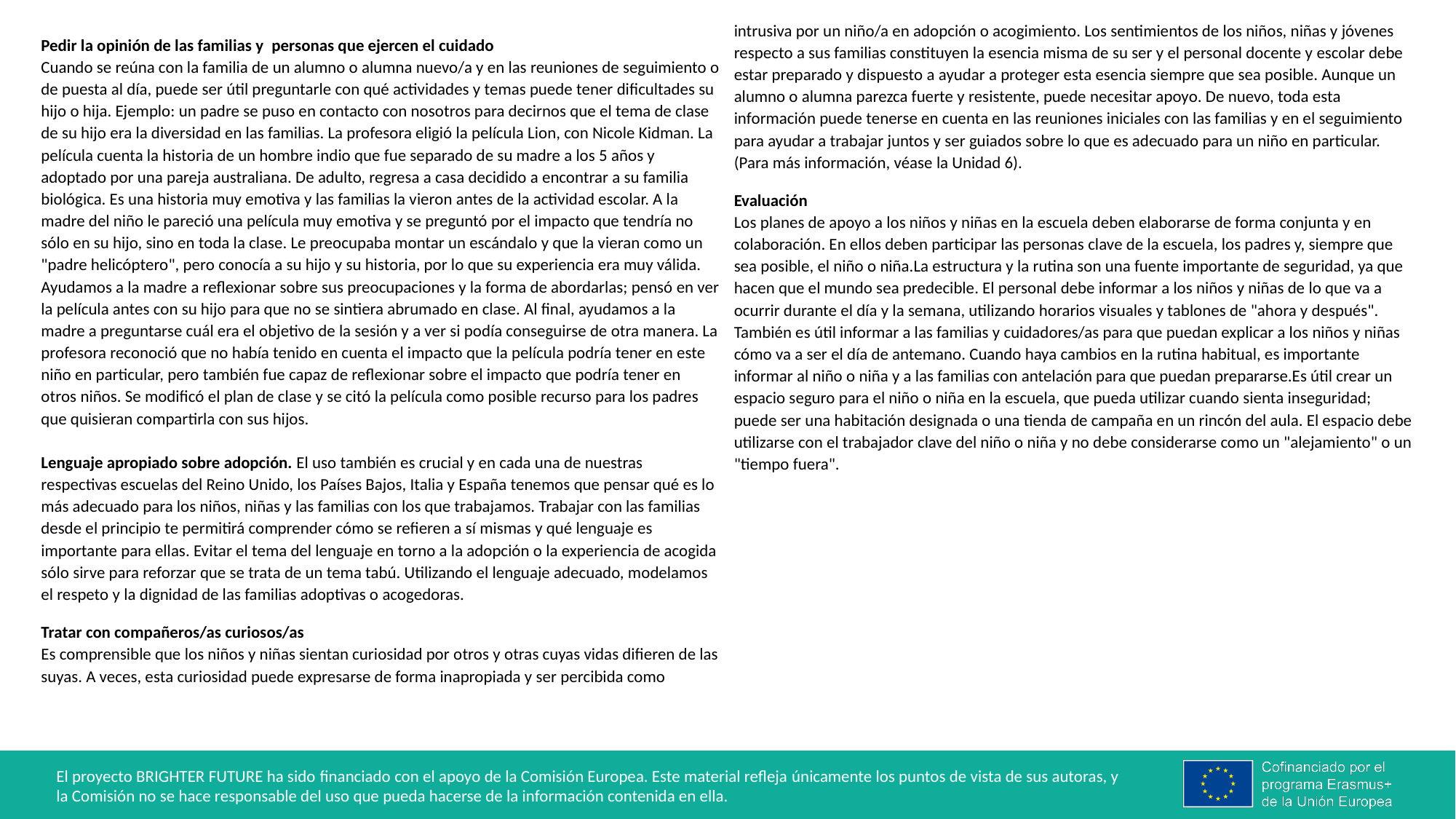

Pedir la opinión de las familias y  personas que ejercen el cuidado
Cuando se reúna con la familia de un alumno o alumna nuevo/a y en las reuniones de seguimiento o de puesta al día, puede ser útil preguntarle con qué actividades y temas puede tener dificultades su hijo o hija. Ejemplo: un padre se puso en contacto con nosotros para decirnos que el tema de clase de su hijo era la diversidad en las familias. La profesora eligió la película Lion, con Nicole Kidman. La película cuenta la historia de un hombre indio que fue separado de su madre a los 5 años y adoptado por una pareja australiana. De adulto, regresa a casa decidido a encontrar a su familia biológica. Es una historia muy emotiva y las familias la vieron antes de la actividad escolar. A la madre del niño le pareció una película muy emotiva y se preguntó por el impacto que tendría no sólo en su hijo, sino en toda la clase. Le preocupaba montar un escándalo y que la vieran como un "padre helicóptero", pero conocía a su hijo y su historia, por lo que su experiencia era muy válida. Ayudamos a la madre a reflexionar sobre sus preocupaciones y la forma de abordarlas; pensó en ver la película antes con su hijo para que no se sintiera abrumado en clase. Al final, ayudamos a la madre a preguntarse cuál era el objetivo de la sesión y a ver si podía conseguirse de otra manera. La profesora reconoció que no había tenido en cuenta el impacto que la película podría tener en este niño en particular, pero también fue capaz de reflexionar sobre el impacto que podría tener en otros niños. Se modificó el plan de clase y se citó la película como posible recurso para los padres que quisieran compartirla con sus hijos.

Lenguaje apropiado sobre adopción. El uso también es crucial y en cada una de nuestras respectivas escuelas del Reino Unido, los Países Bajos, Italia y España tenemos que pensar qué es lo más adecuado para los niños, niñas y las familias con los que trabajamos. Trabajar con las familias desde el principio te permitirá comprender cómo se refieren a sí mismas y qué lenguaje es importante para ellas. Evitar el tema del lenguaje en torno a la adopción o la experiencia de acogida sólo sirve para reforzar que se trata de un tema tabú. Utilizando el lenguaje adecuado, modelamos el respeto y la dignidad de las familias adoptivas o acogedoras.

Tratar con compañeros/as curiosos/as
Es comprensible que los niños y niñas sientan curiosidad por otros y otras cuyas vidas difieren de las suyas. A veces, esta curiosidad puede expresarse de forma inapropiada y ser percibida como intrusiva por un niño/a en adopción o acogimiento. Los sentimientos de los niños, niñas y jóvenes respecto a sus familias constituyen la esencia misma de su ser y el personal docente y escolar debe estar preparado y dispuesto a ayudar a proteger esta esencia siempre que sea posible. Aunque un alumno o alumna parezca fuerte y resistente, puede necesitar apoyo. De nuevo, toda esta información puede tenerse en cuenta en las reuniones iniciales con las familias y en el seguimiento para ayudar a trabajar juntos y ser guiados sobre lo que es adecuado para un niño en particular. (Para más información, véase la Unidad 6).

Evaluación
Los planes de apoyo a los niños y niñas en la escuela deben elaborarse de forma conjunta y en colaboración. En ellos deben participar las personas clave de la escuela, los padres y, siempre que sea posible, el niño o niña.La estructura y la rutina son una fuente importante de seguridad, ya que hacen que el mundo sea predecible. El personal debe informar a los niños y niñas de lo que va a ocurrir durante el día y la semana, utilizando horarios visuales y tablones de "ahora y después". También es útil informar a las familias y cuidadores/as para que puedan explicar a los niños y niñas cómo va a ser el día de antemano. Cuando haya cambios en la rutina habitual, es importante informar al niño o niña y a las familias con antelación para que puedan prepararse.Es útil crear un espacio seguro para el niño o niña en la escuela, que pueda utilizar cuando sienta inseguridad; puede ser una habitación designada o una tienda de campaña en un rincón del aula. El espacio debe utilizarse con el trabajador clave del niño o niña y no debe considerarse como un "alejamiento" o un "tiempo fuera".